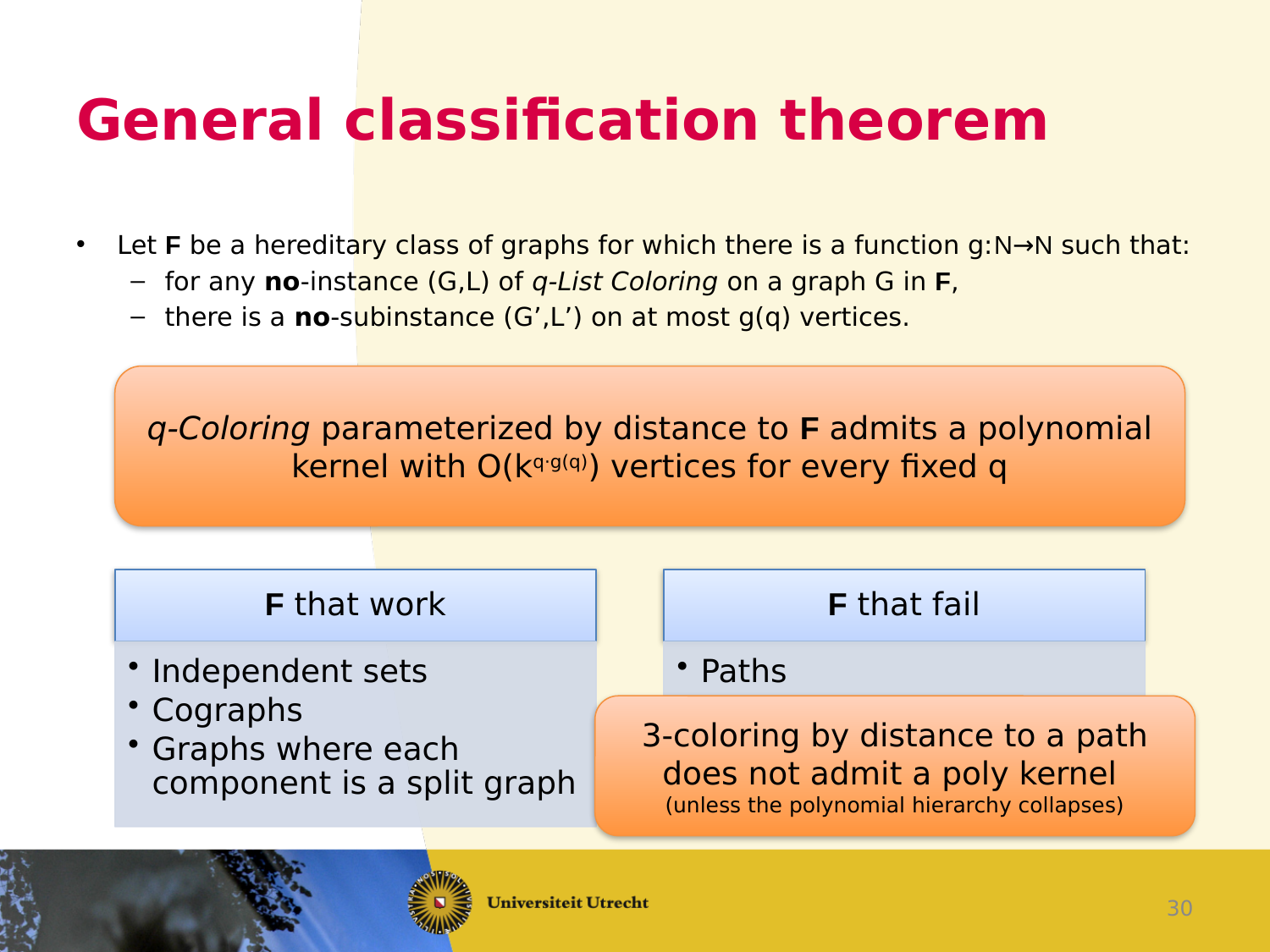

# General classification theorem
Let F be a hereditary class of graphs for which there is a function g:N→N such that:
for any no-instance (G,L) of q-List Coloring on a graph G in F,
there is a no-subinstance (G’,L’) on at most g(q) vertices.
q-Coloring parameterized by distance to F admits a polynomial kernel with O(kq·g(q)) vertices for every fixed q
F that work
Independent sets
Cographs
Graphs where each component is a split graph
F that fail
Paths
3-coloring by distance to a path does not admit a poly kernel
(unless the polynomial hierarchy collapses)
30